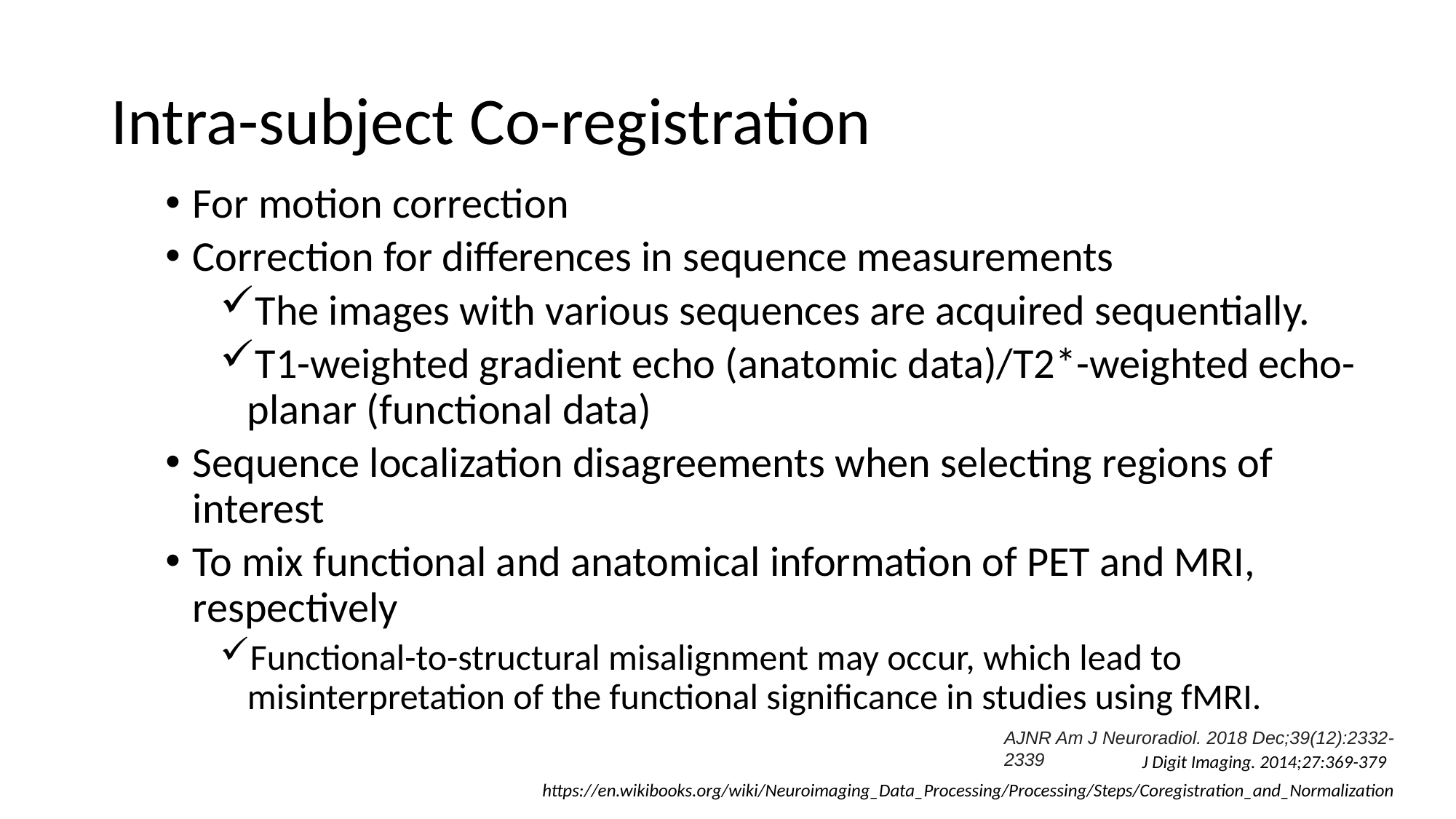

# Intra-subject Co-registration
For motion correction
Correction for differences in sequence measurements
The images with various sequences are acquired sequentially.
T1-weighted gradient echo (anatomic data)/T2*-weighted echo-planar (functional data)
Sequence localization disagreements when selecting regions of interest
To mix functional and anatomical information of PET and MRI, respectively
Functional-to-structural misalignment may occur, which lead to misinterpretation of the functional significance in studies using fMRI.
AJNR Am J Neuroradiol. 2018 Dec;39(12):2332-2339
J Digit Imaging. 2014;27:369-379
https://en.wikibooks.org/wiki/Neuroimaging_Data_Processing/Processing/Steps/Coregistration_and_Normalization